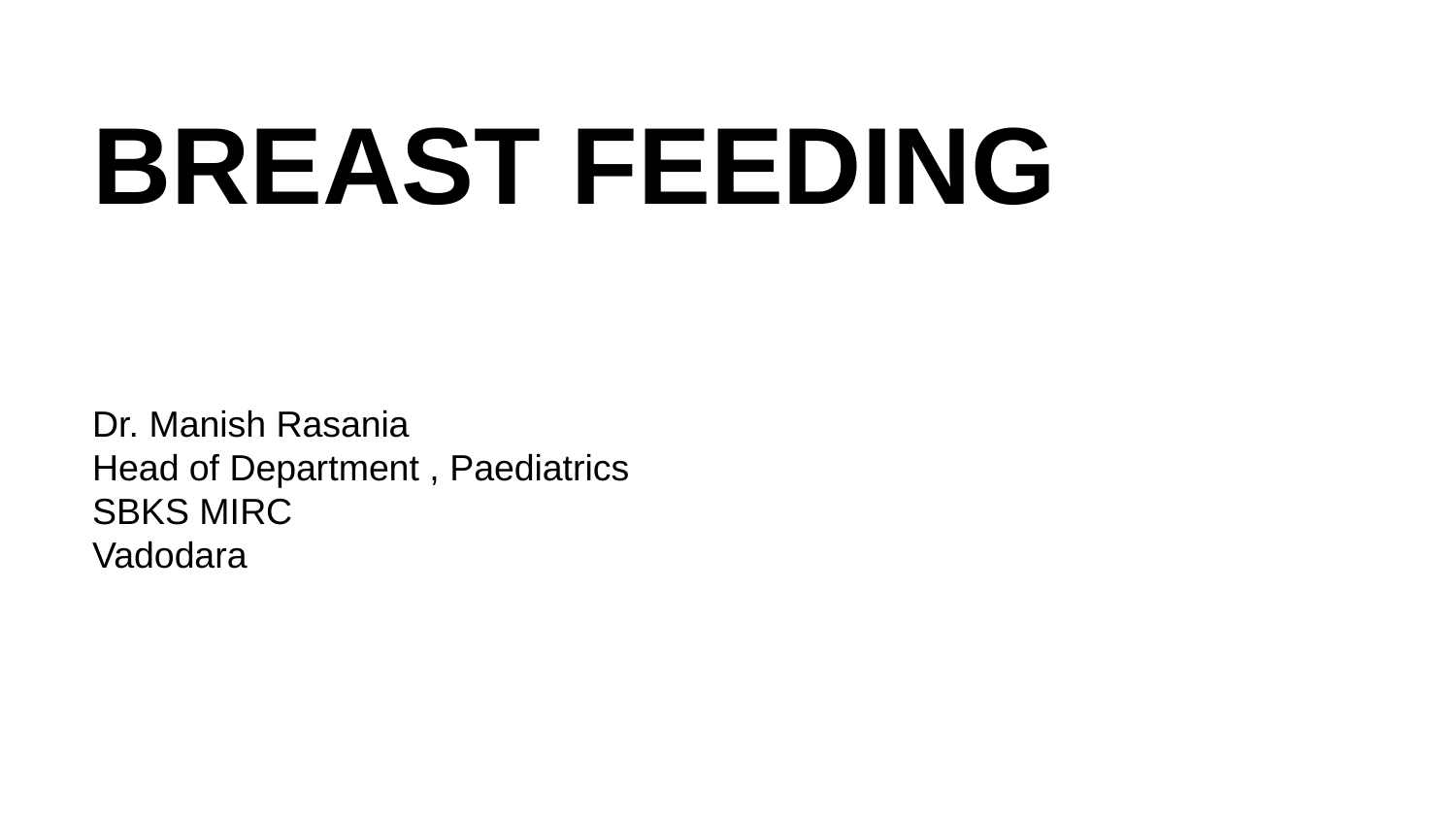

BREAST FEEDING

Dr. Manish Rasania
Head of Department , Paediatrics
SBKS MIRC
Vadodara